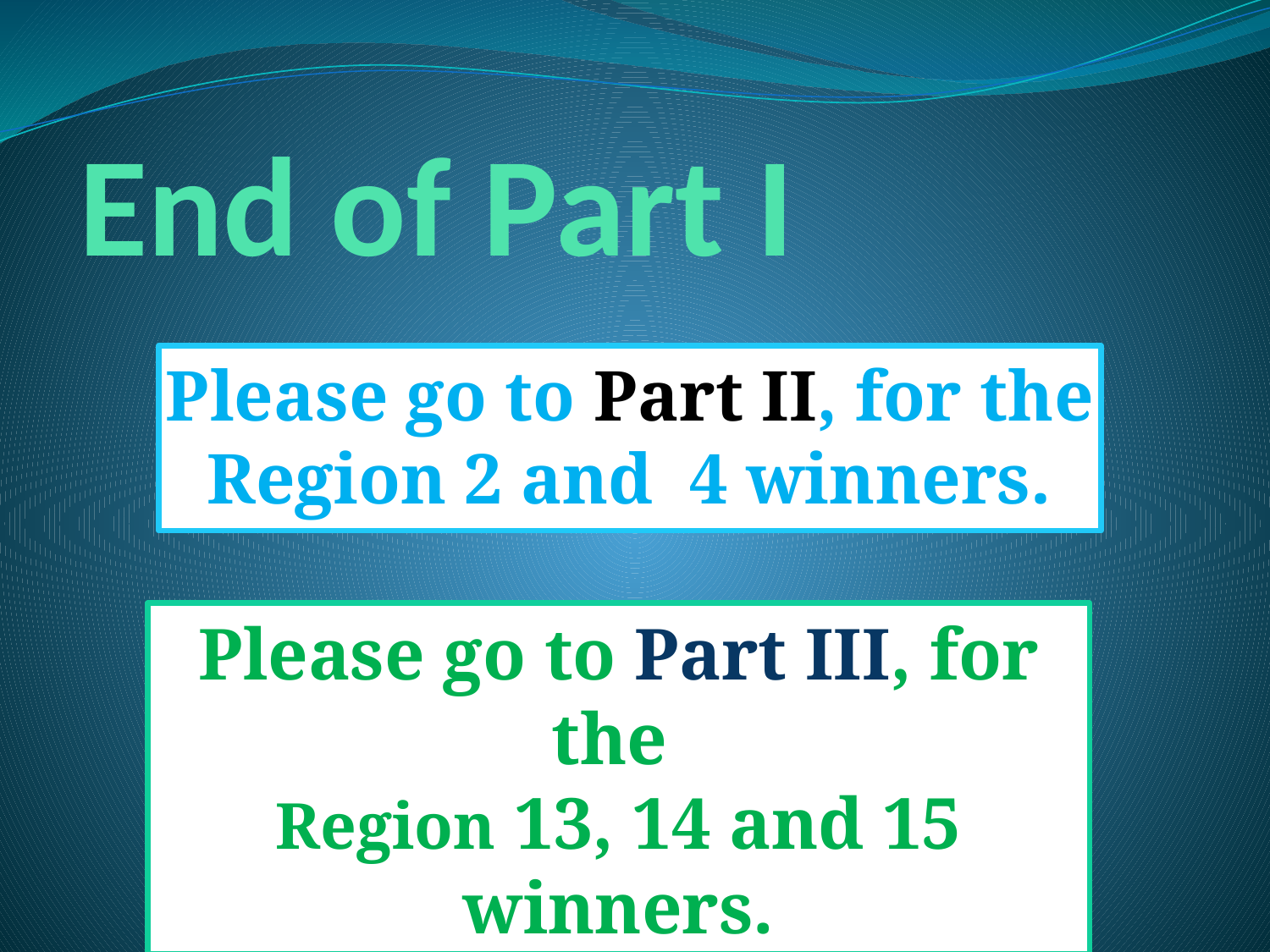

# End of Part I
Please go to Part II, for the Region 2 and  4 winners.
Please go to Part III, for the
Region 13, 14 and 15 winners.